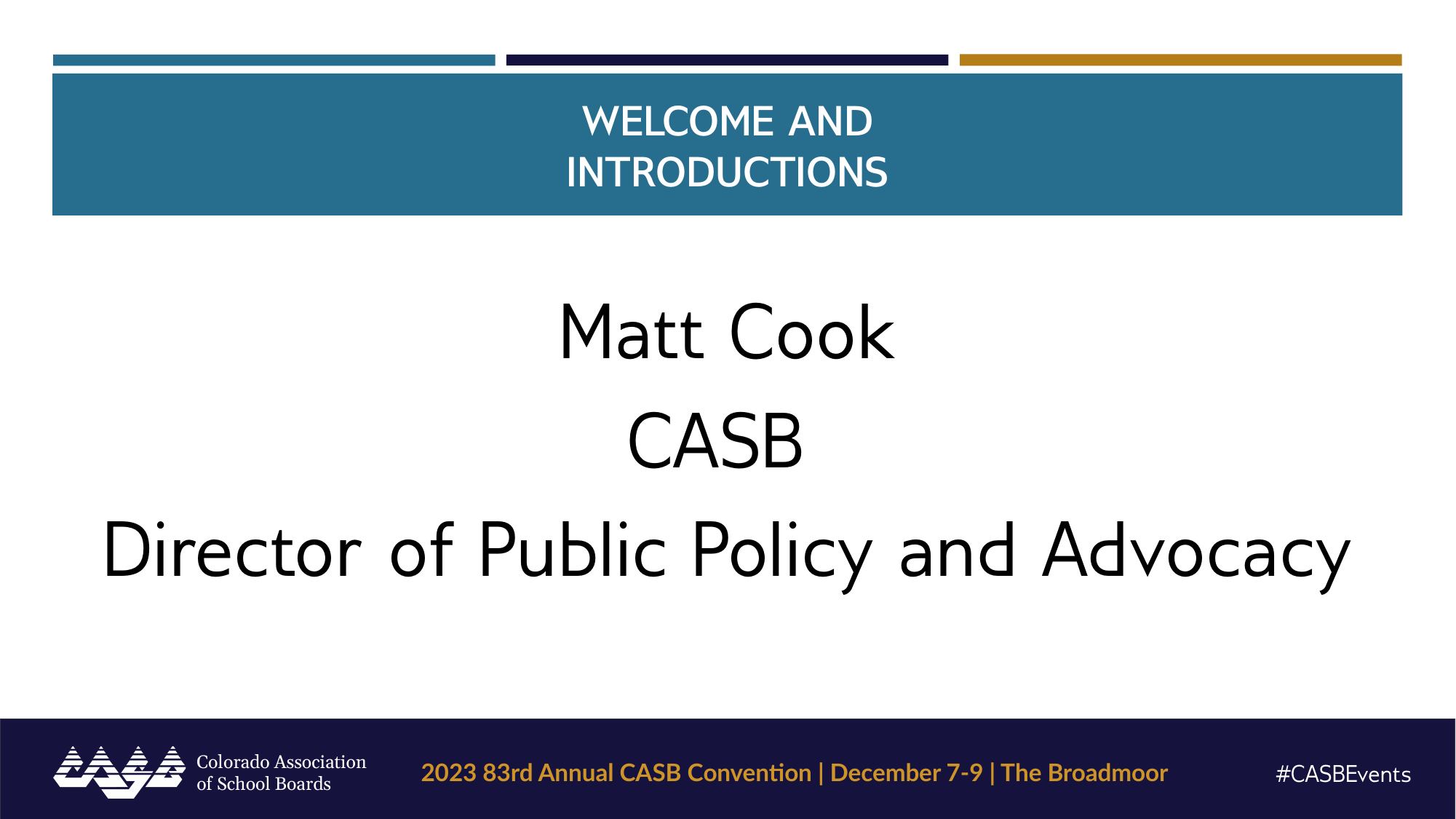

# WELCOME AND
INTRODUCTIONS
Matt Cook
CASB
Director of Public Policy and Advocacy